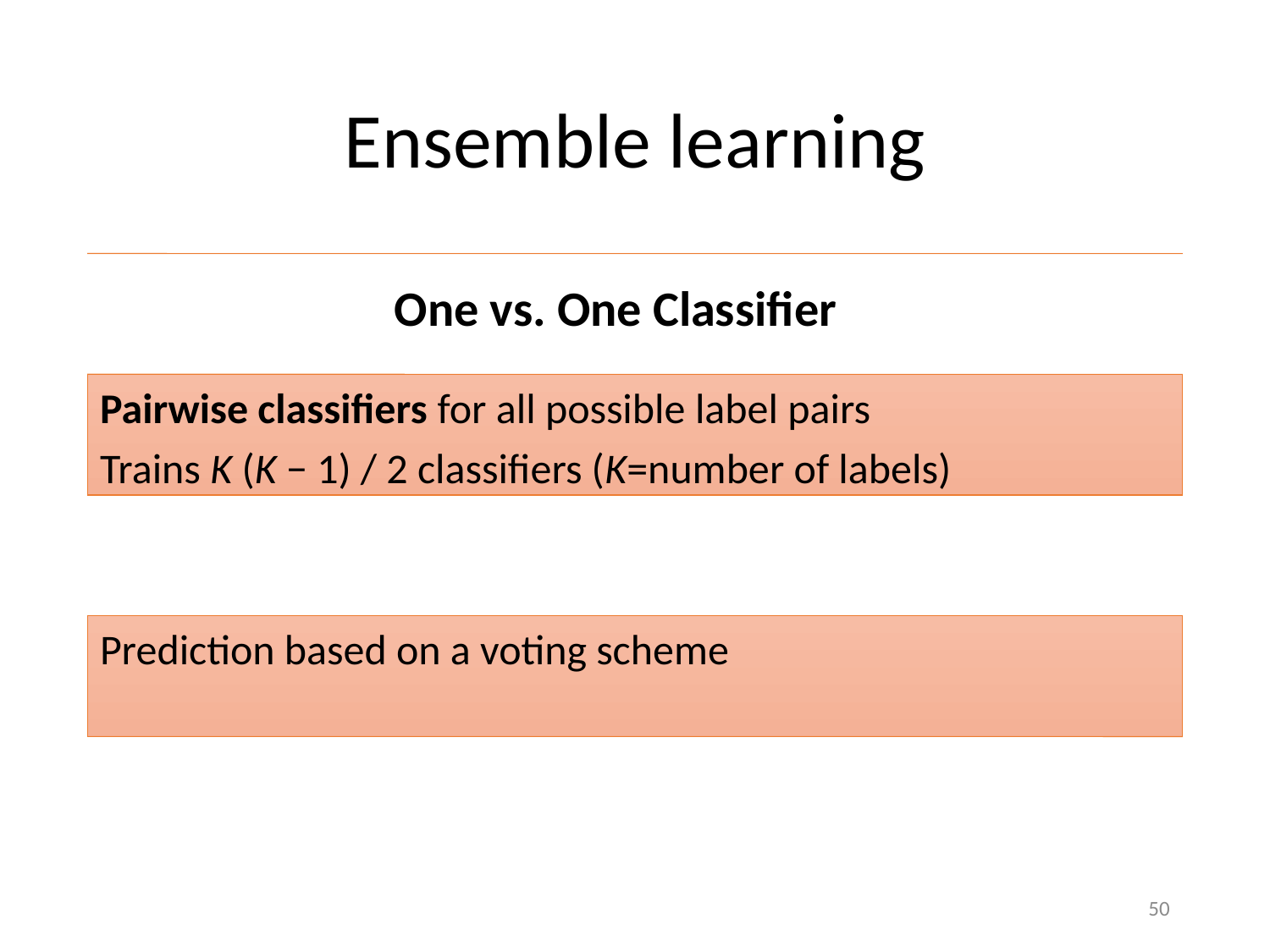

# Ensemble learning

Pairwise classifiers for all possible label pairs
Trains K (K − 1) / 2 classifiers (K=number of labels)

Prediction based on a voting scheme

One vs. One Classifier
50